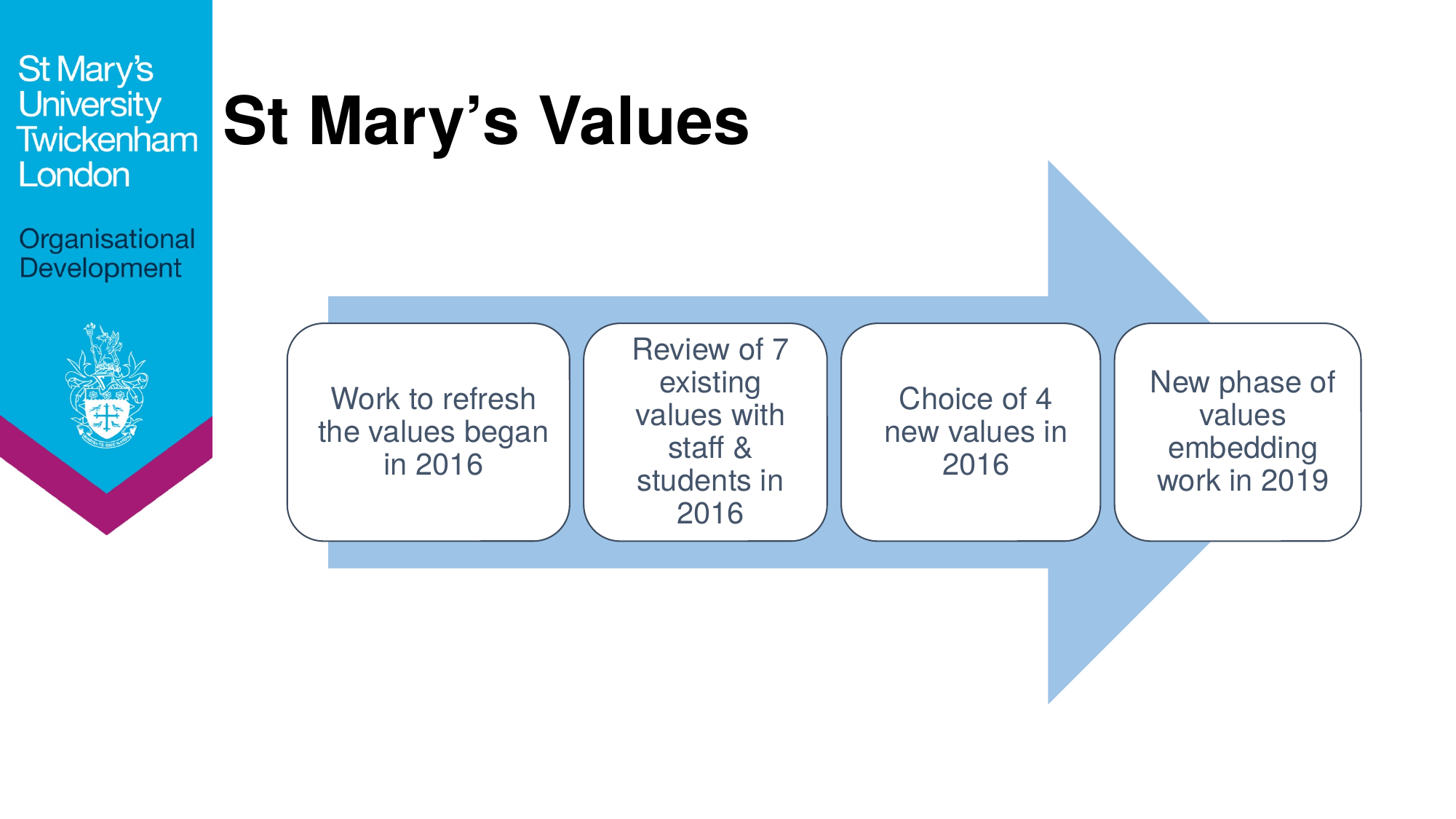

# St Mary’s Values
Work to refresh the values began in 2016
Review of 7 existing values with staff & students in 2016
Choice of 4 new values in 2016
New phase of values embedding work in 2019